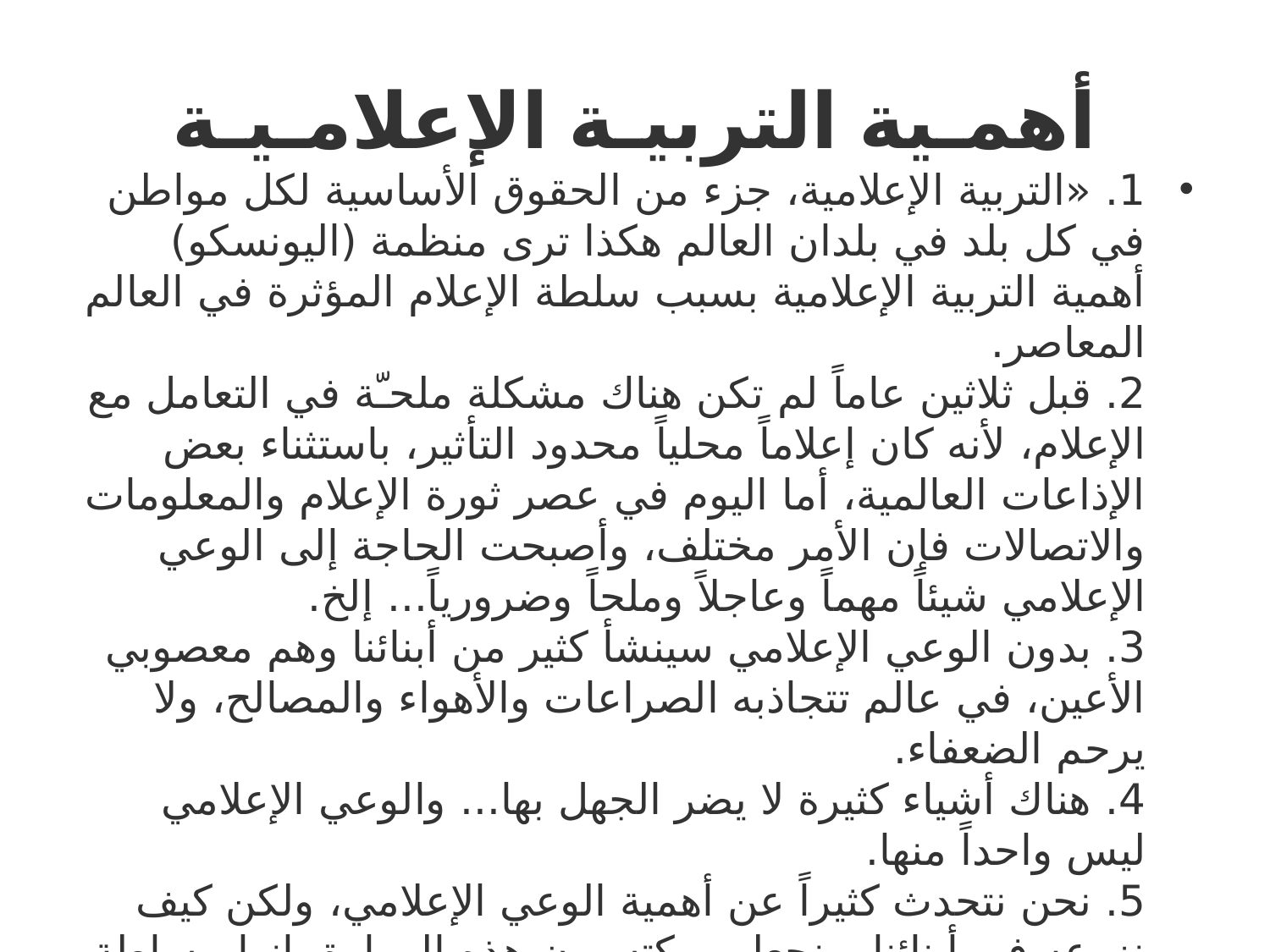

# أهمـية التربيـة الإعلامـيـة
1. «التربية الإعلامية، جزء من الحقوق الأساسية لكل مواطن في كل بلد في بلدان العالم هكذا ترى منظمة (اليونسكو) أهمية التربية الإعلامية بسبب سلطة الإعلام المؤثرة في العالم المعاصر.
2. قبل ثلاثين عاماً لم تكن هناك مشكلة ملحـّة في التعامل مع الإعلام، لأنه كان إعلاماً محلياً محدود التأثير، باستثناء بعض الإذاعات العالمية، أما اليوم في عصر ثورة الإعلام والمعلومات والاتصالات فإن الأمر مختلف، وأصبحت الحاجة إلى الوعي الإعلامي شيئاً مهماً وعاجلاً وملحاً وضرورياً... إلخ.
3. بدون الوعي الإعلامي سينشأ كثير من أبنائنا وهم معصوبي الأعين، في عالم تتجاذبه الصراعات والأهواء والمصالح، ولا يرحم الضعفاء.
4. هناك أشياء كثيرة لا يضر الجهل بها... والوعي الإعلامي ليس واحداً منها.
5. نحن نتحدث كثيراً عن أهمية الوعي الإعلامي، ولكن كيف نزرعه في أبنائنا، ونجعلهم يكتسبون هذه المهارة، إنها ببساطة التربية الإعلامية.
6. إن الوعي الإعلامي مهارة ترافق أبناءنا طوال حياتهم، وليست مادة دراسية ينساها الطالب بمجرد انتهاء الامتحان، أو عندما يختار تخصصاً علمياً في مجال بعيد عنها.